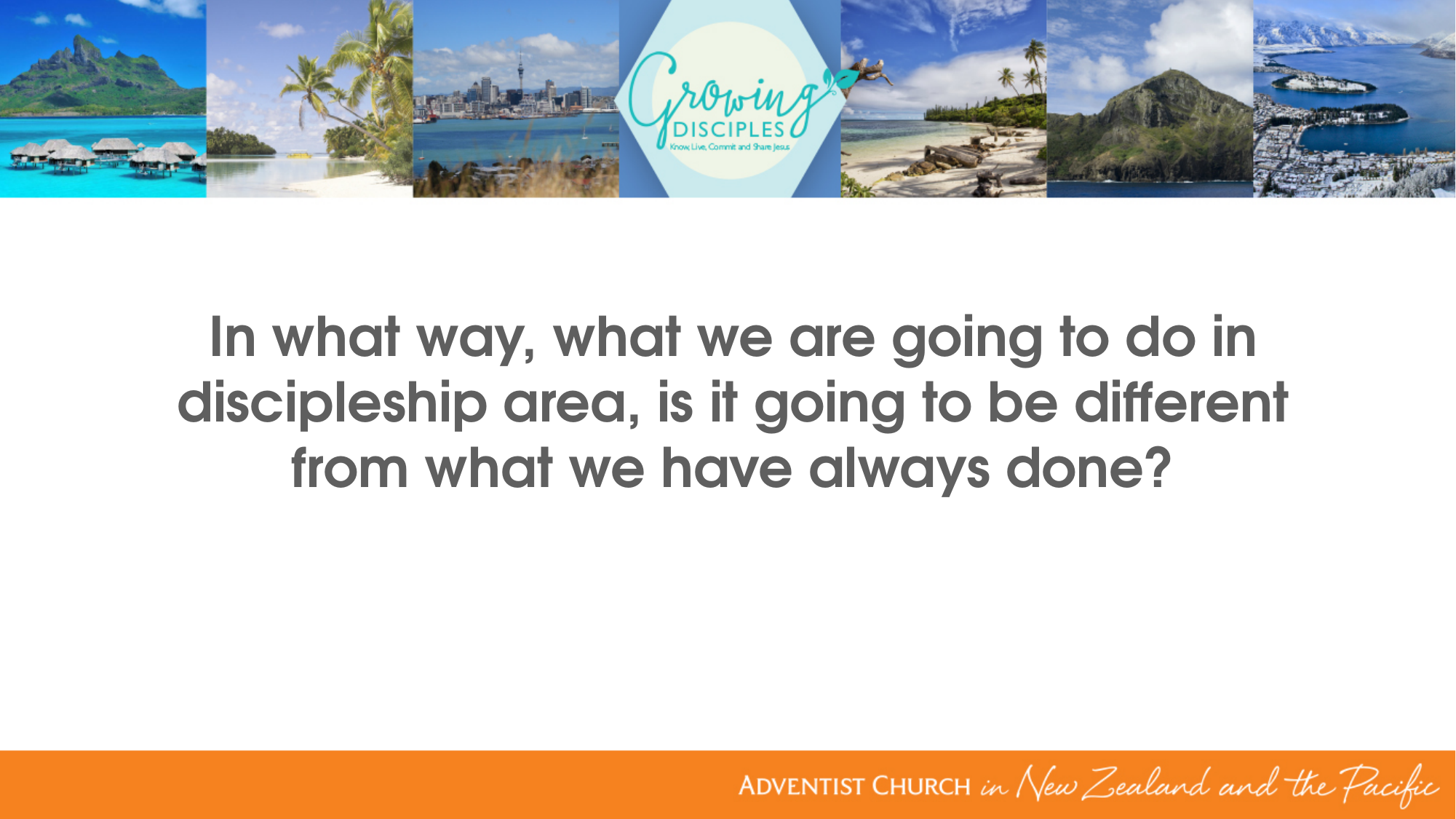

In what way, what we are going to do in discipleship area, is it going to be different from what we have always done?